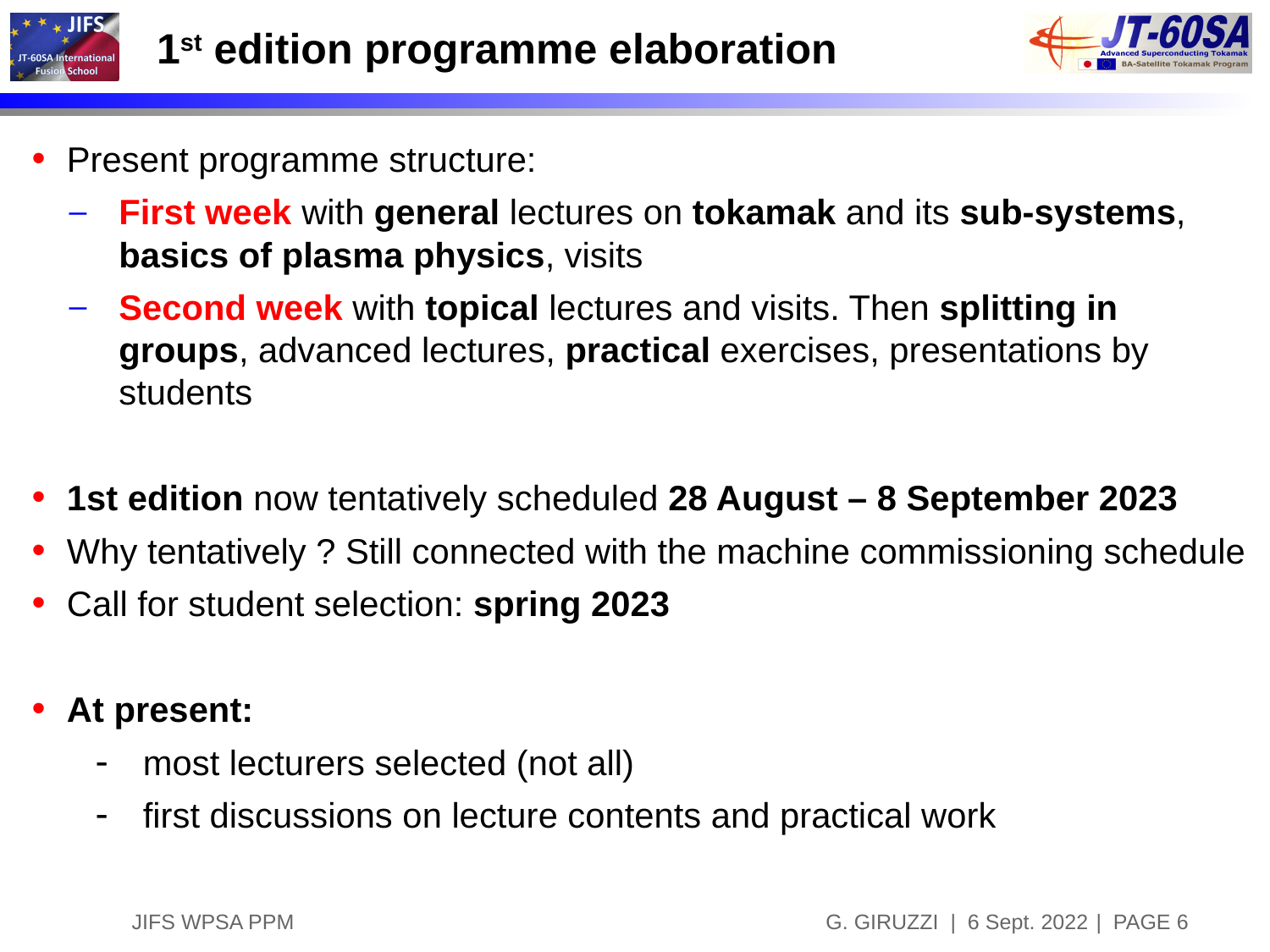

# 1st edition programme elaboration

Present programme structure:
First week with general lectures on tokamak and its sub-systems, basics of plasma physics, visits
Second week with topical lectures and visits. Then splitting in groups, advanced lectures, practical exercises, presentations by students

1st edition now tentatively scheduled 28 August – 8 September 2023
Why tentatively ? Still connected with the machine commissioning schedule
Call for student selection: spring 2023

At present:
most lecturers selected (not all)
first discussions on lecture contents and practical work